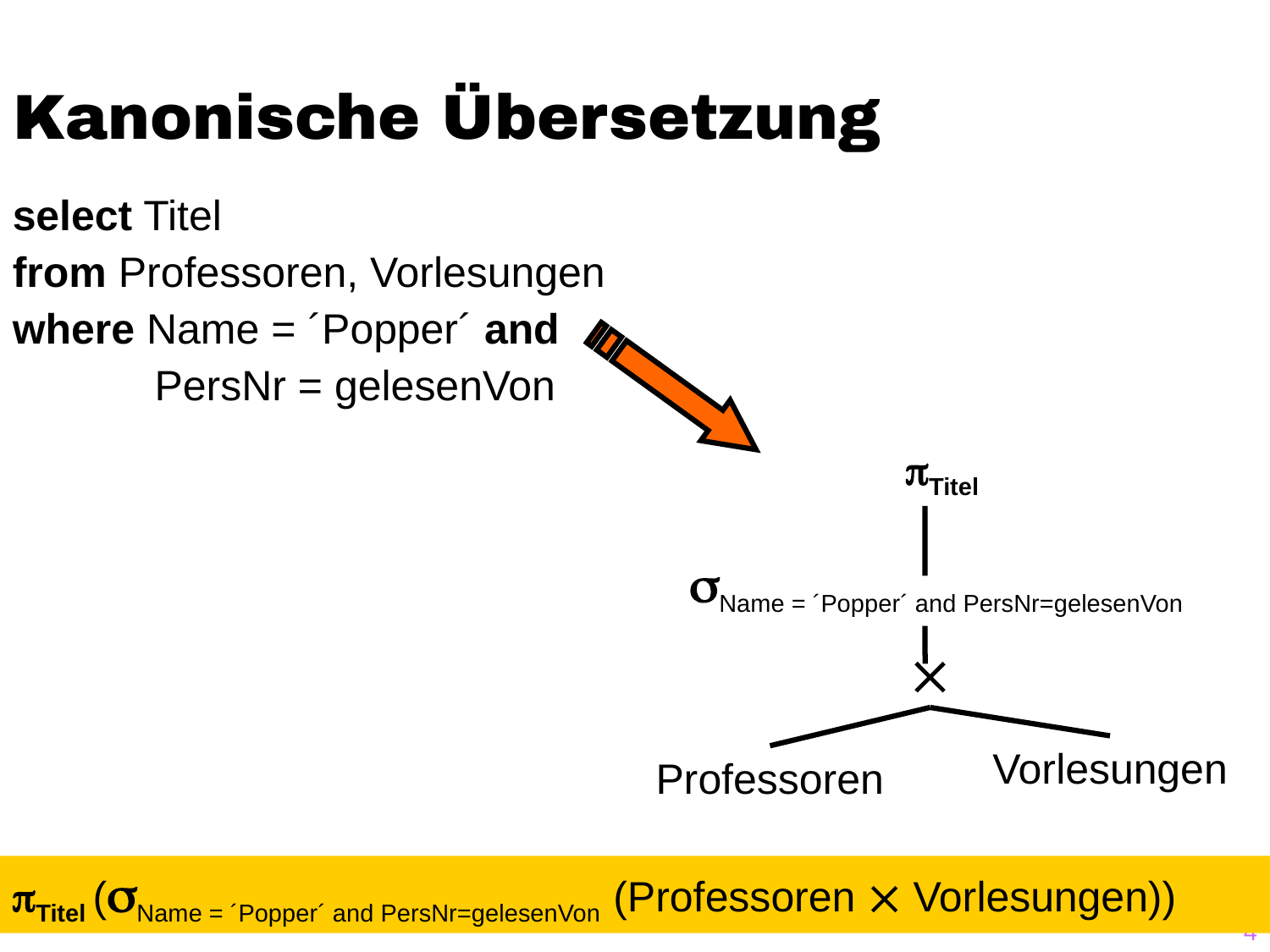

# Kanonische Übersetzung
select Titel
from Professoren, Vorlesungen
where Name = ´Popper´ and
            PersNr = gelesenVon

πTitel

σName = ´Popper´ and PersNr=gelesenVon

×
Vorlesungen
Professoren
πTitel (σName = ´Popper´ and PersNr=gelesenVon (Professoren × Vorlesungen))
4